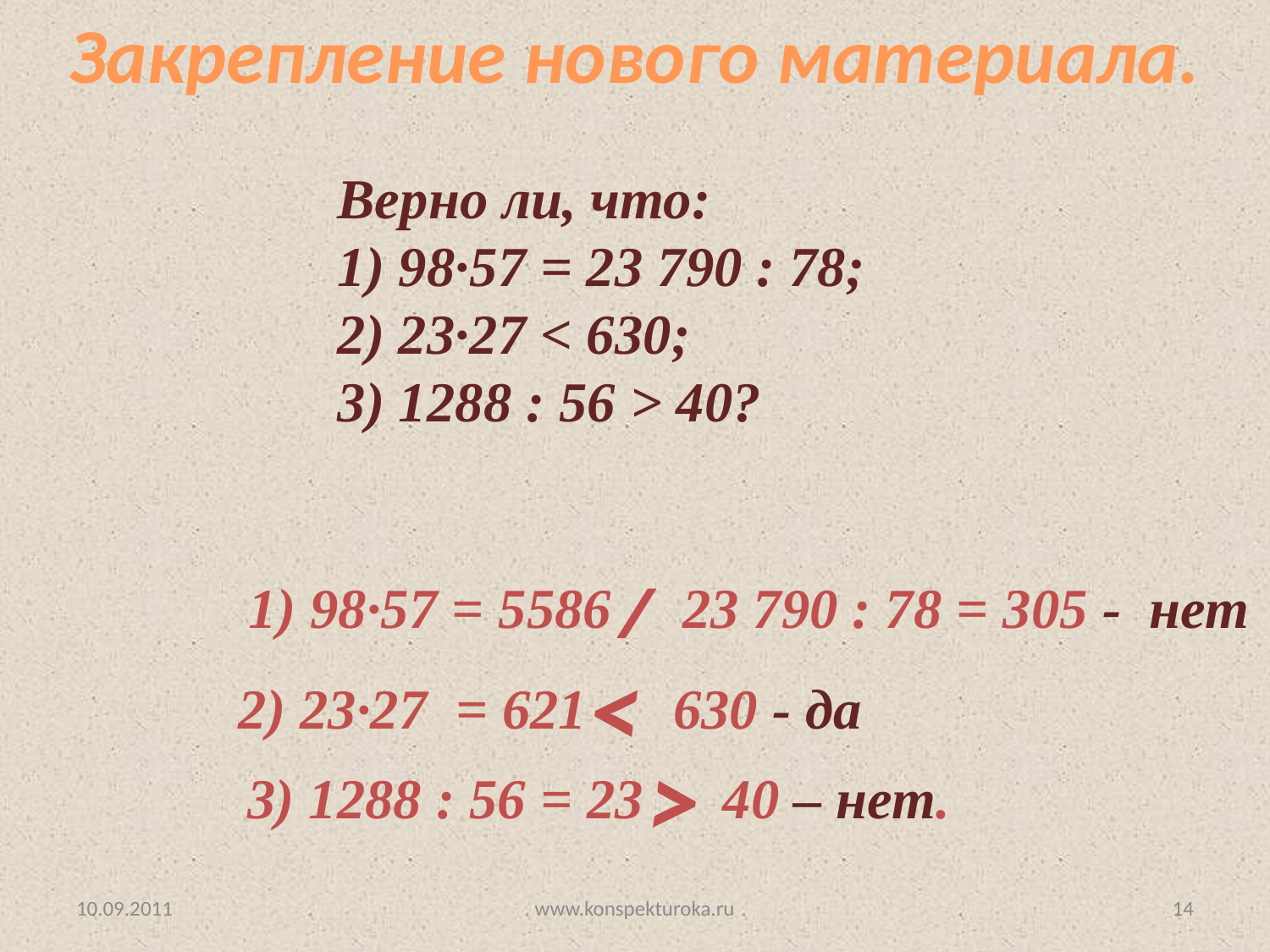

Закрепление нового материала.
Верно ли, что:
1) 98∙57 = 23 790 : 78;
2) 23∙27 < 630;
3) 1288 : 56 > 40?
≠
1) 98∙57 = 5586     23 790 : 78 = 305 -  нет
<
630 - да
2) 23∙27  = 621
>
 40 – нет.
3) 1288 : 56 = 23
10.09.2011
www.konspekturoka.ru
14